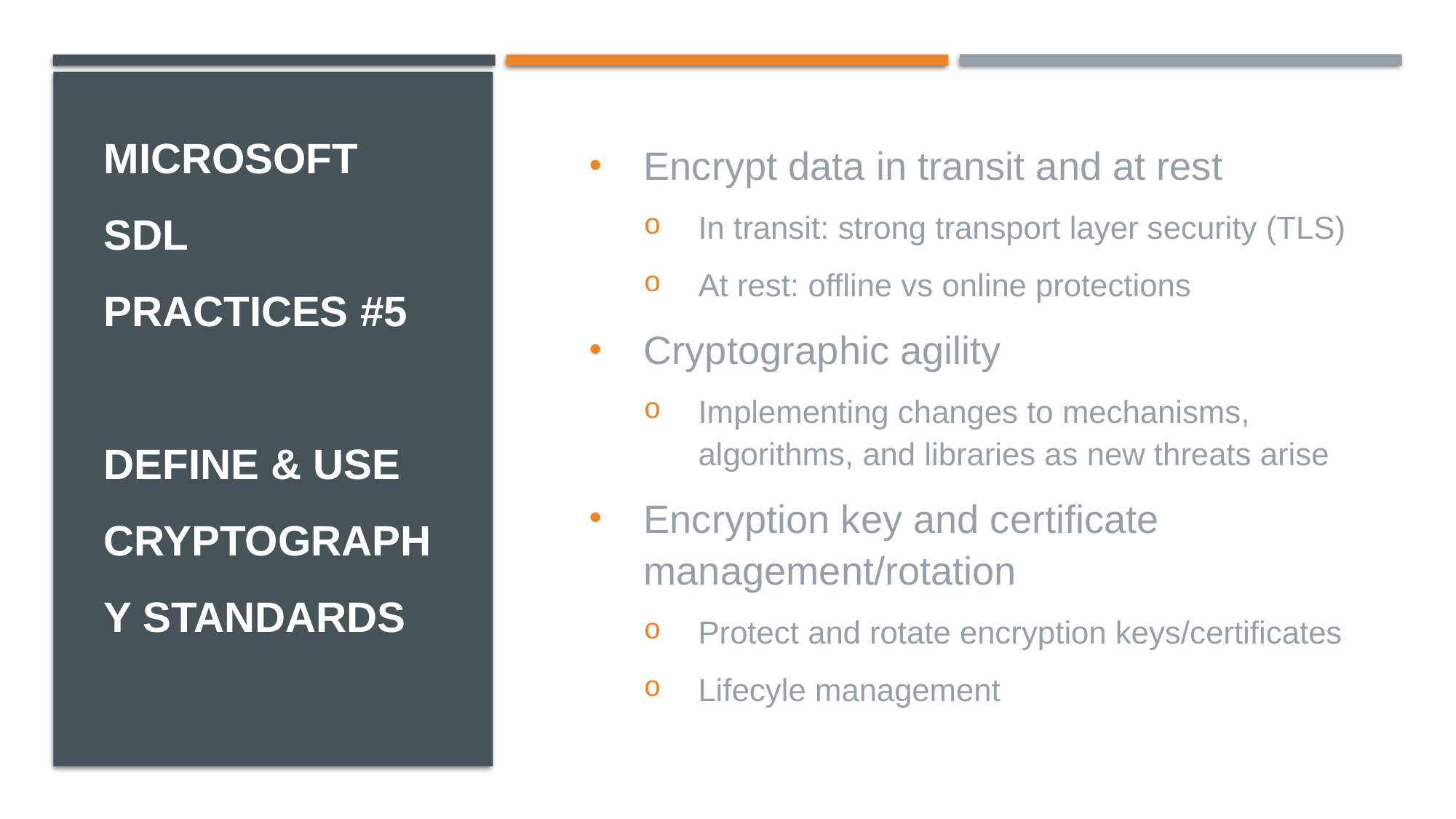

# Microsoft sDL Practices #5 Define & use cryptography standards
Encrypt data in transit and at rest
In transit: strong transport layer security (TLS)
At rest: offline vs online protections
Cryptographic agility
Implementing changes to mechanisms, algorithms, and libraries as new threats arise
Encryption key and certificate management/rotation
Protect and rotate encryption keys/certificates
Lifecyle management